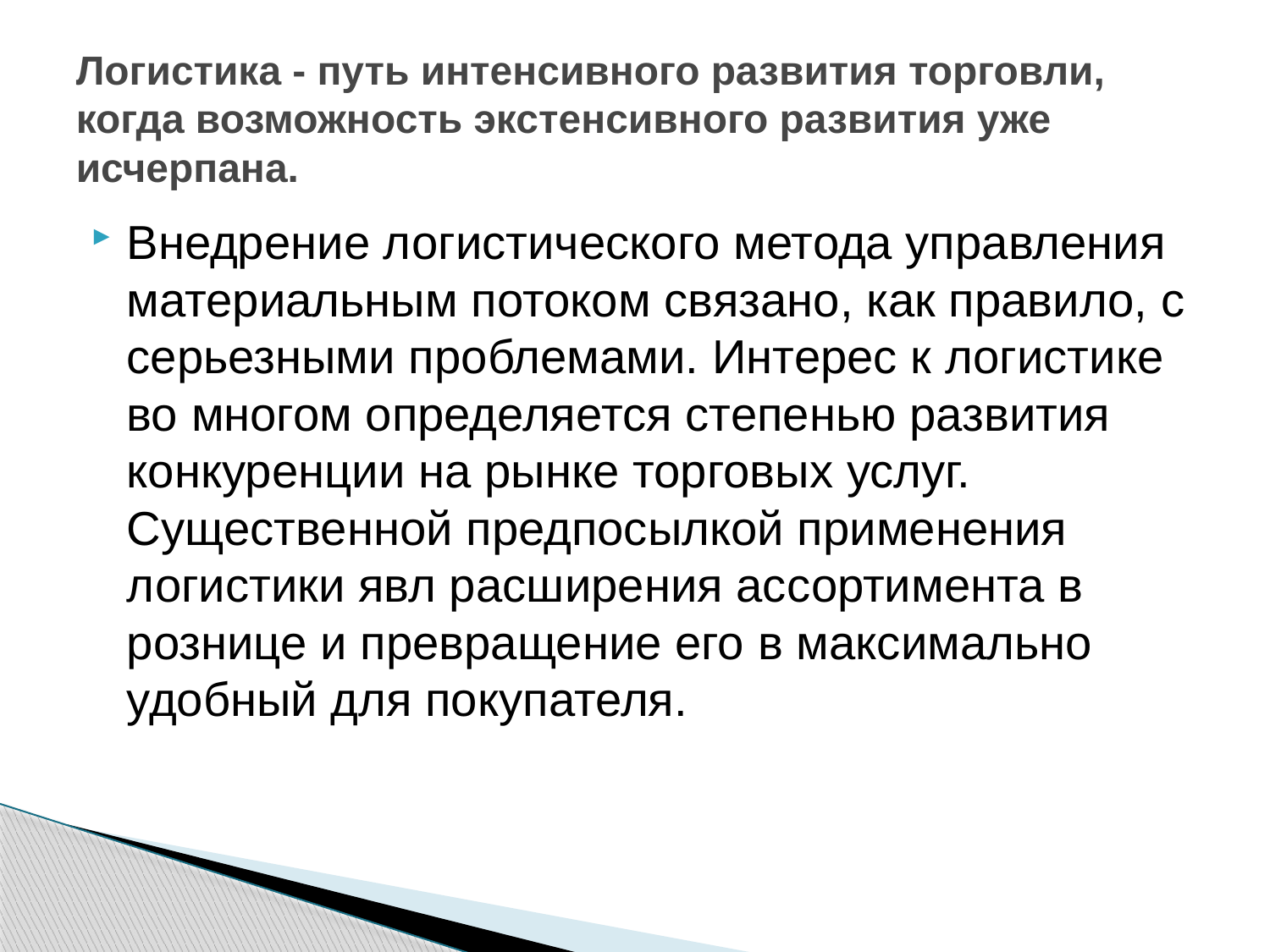

# Логистика - путь интенсивного развития торговли, когда возможность экстенсивного развития уже исчерпана.
Внедрение логистического метода управления материальным потоком связано, как правило, с серьезными проблемами. Интерес к логистике во многом определяется степенью развития конкуренции на рынке торговых услуг. Существенной предпосылкой применения логистики явл расширения ассортимента в рознице и превращение его в максимально удобный для покупателя.